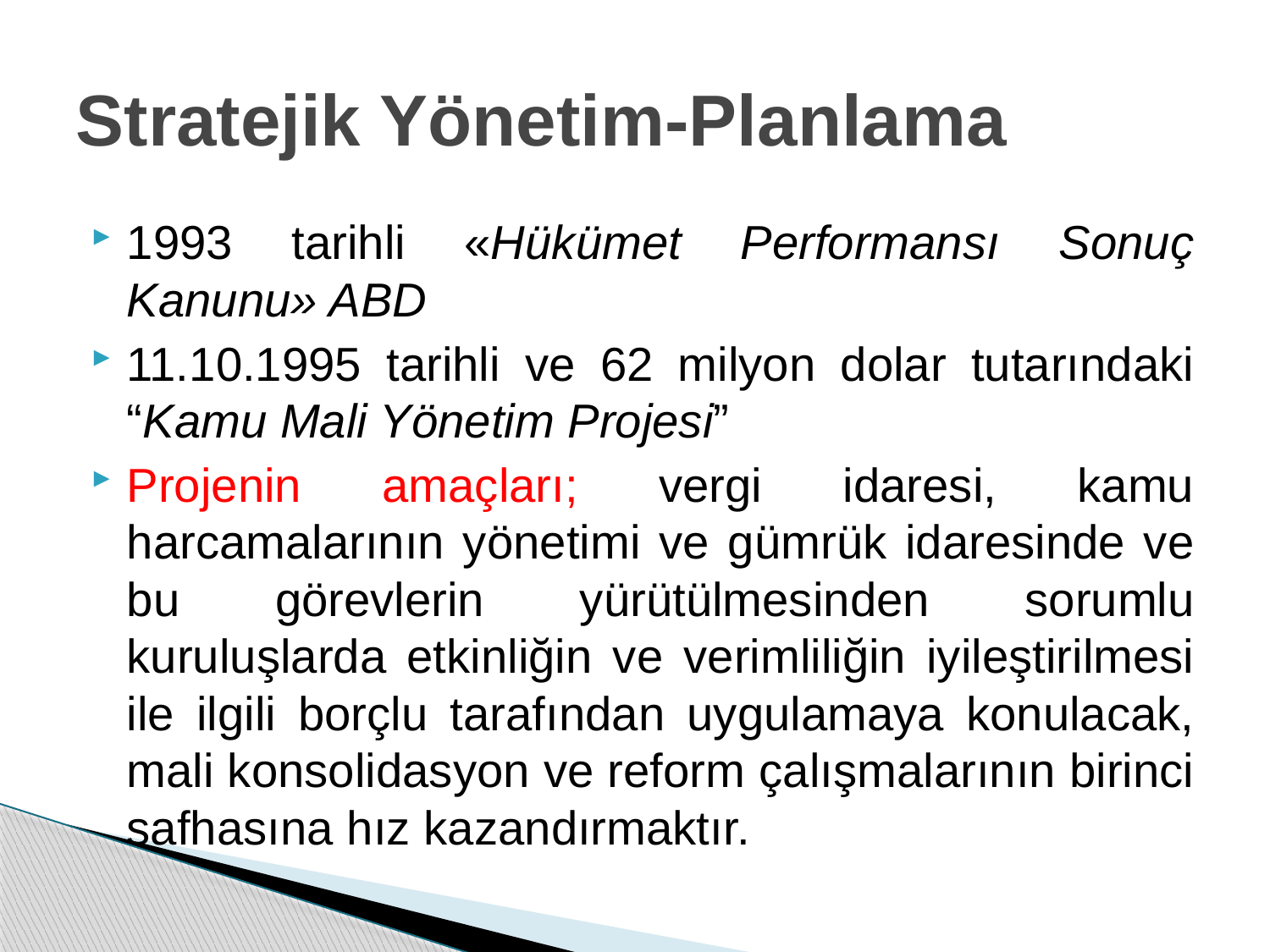

# Stratejik Yönetim-Planlama
1993 tarihli «Hükümet Performansı Sonuç Kanunu» ABD
11.10.1995 tarihli ve 62 milyon dolar tutarındaki “Kamu Mali Yönetim Projesi”
Projenin amaçları; vergi idaresi, kamu harcamalarının yönetimi ve gümrük idaresinde ve bu görevlerin yürütülmesinden sorumlu kuruluşlarda etkinliğin ve verimliliğin iyileştirilmesi ile ilgili borçlu tarafından uygulamaya konulacak, mali konsolidasyon ve reform çalışmalarının birinci safhasına hız kazandırmaktır.